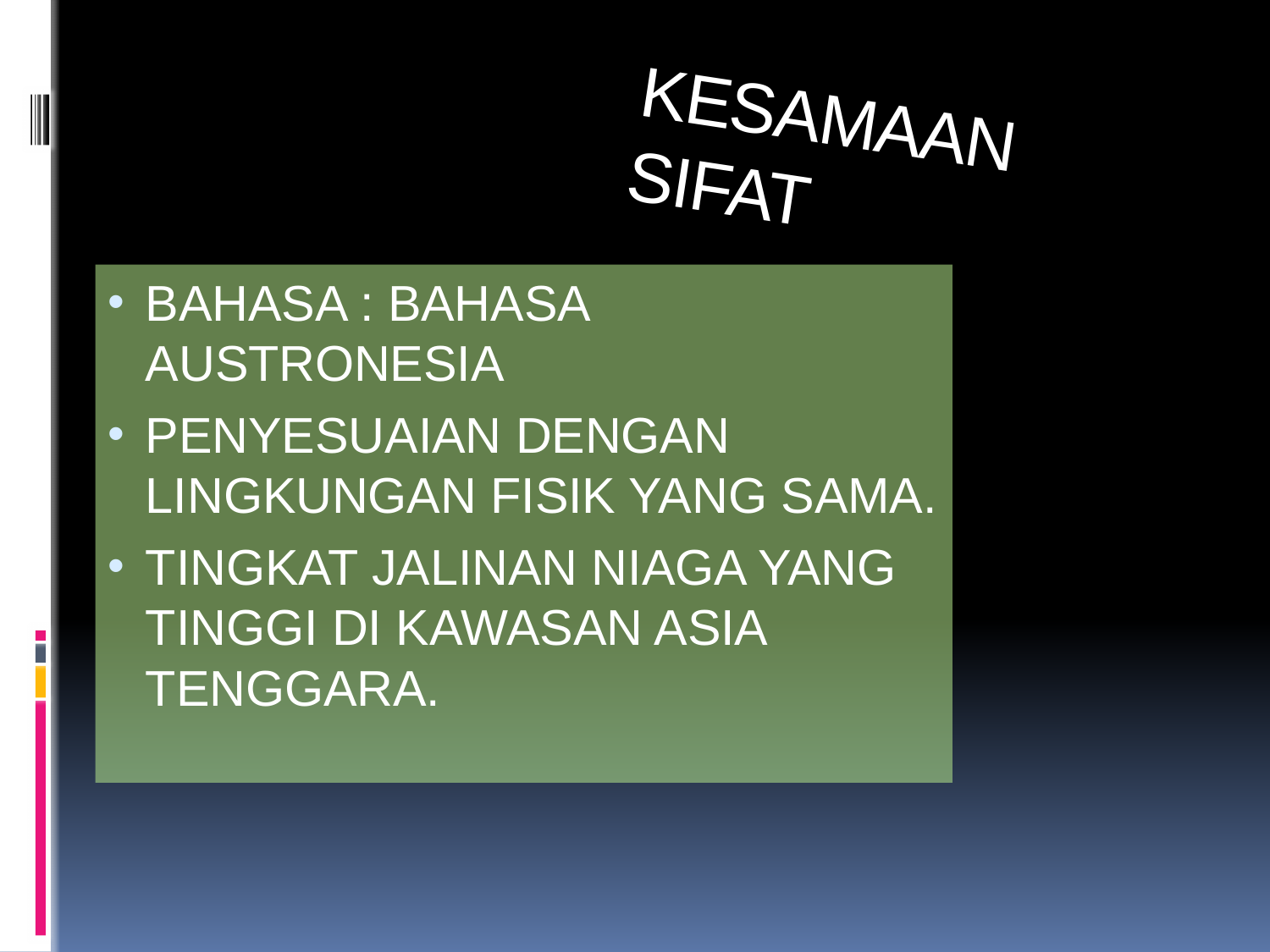

# KESAMAAN SIFAT
BAHASA : BAHASA AUSTRONESIA
PENYESUAIAN DENGAN LINGKUNGAN FISIK YANG SAMA.
TINGKAT JALINAN NIAGA YANG TINGGI DI KAWASAN ASIA TENGGARA.